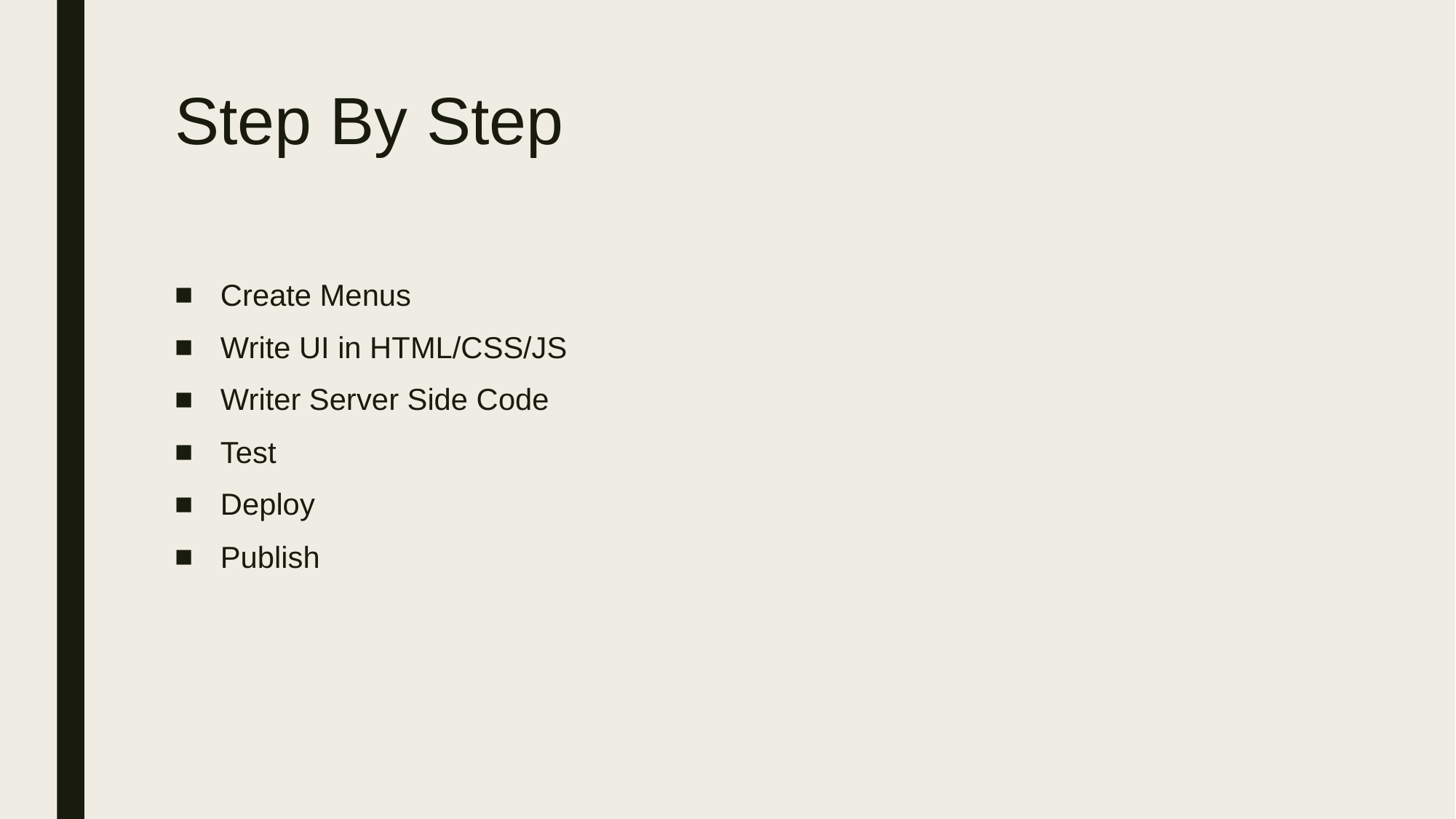

# Step By Step
Create Menus
Write UI in HTML/CSS/JS
Writer Server Side Code
Test
Deploy
Publish